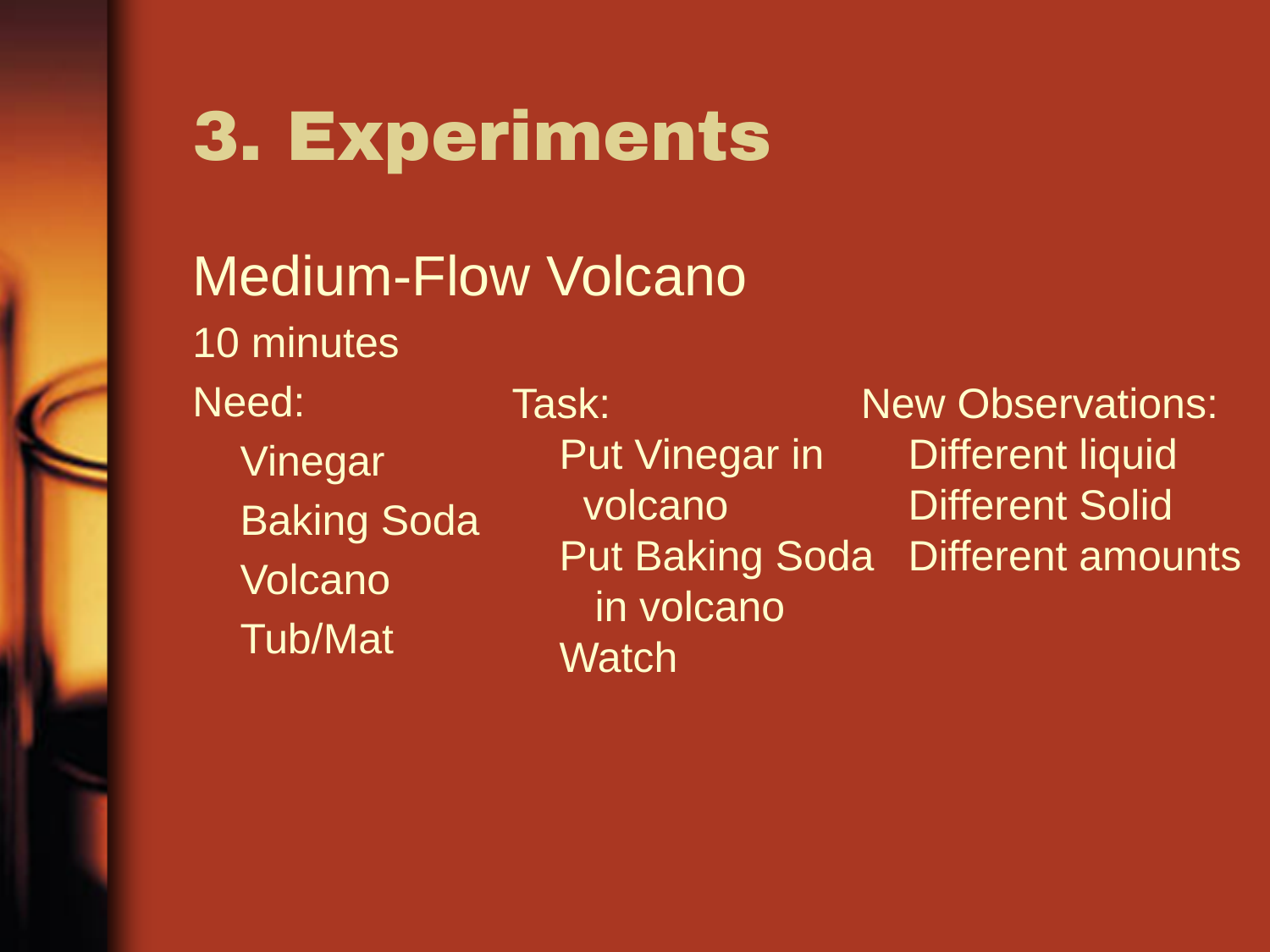

# 3. Experiments
Medium-Flow Volcano
10 minutes
Need:
    Vinegar
    Baking Soda
    Volcano
    Tub/Mat
Task:
    Put Vinegar in
      volcano
    Put Baking Soda
       in volcano
    Watch

New Observations:
    Different liquid
    Different Solid
    Different amounts